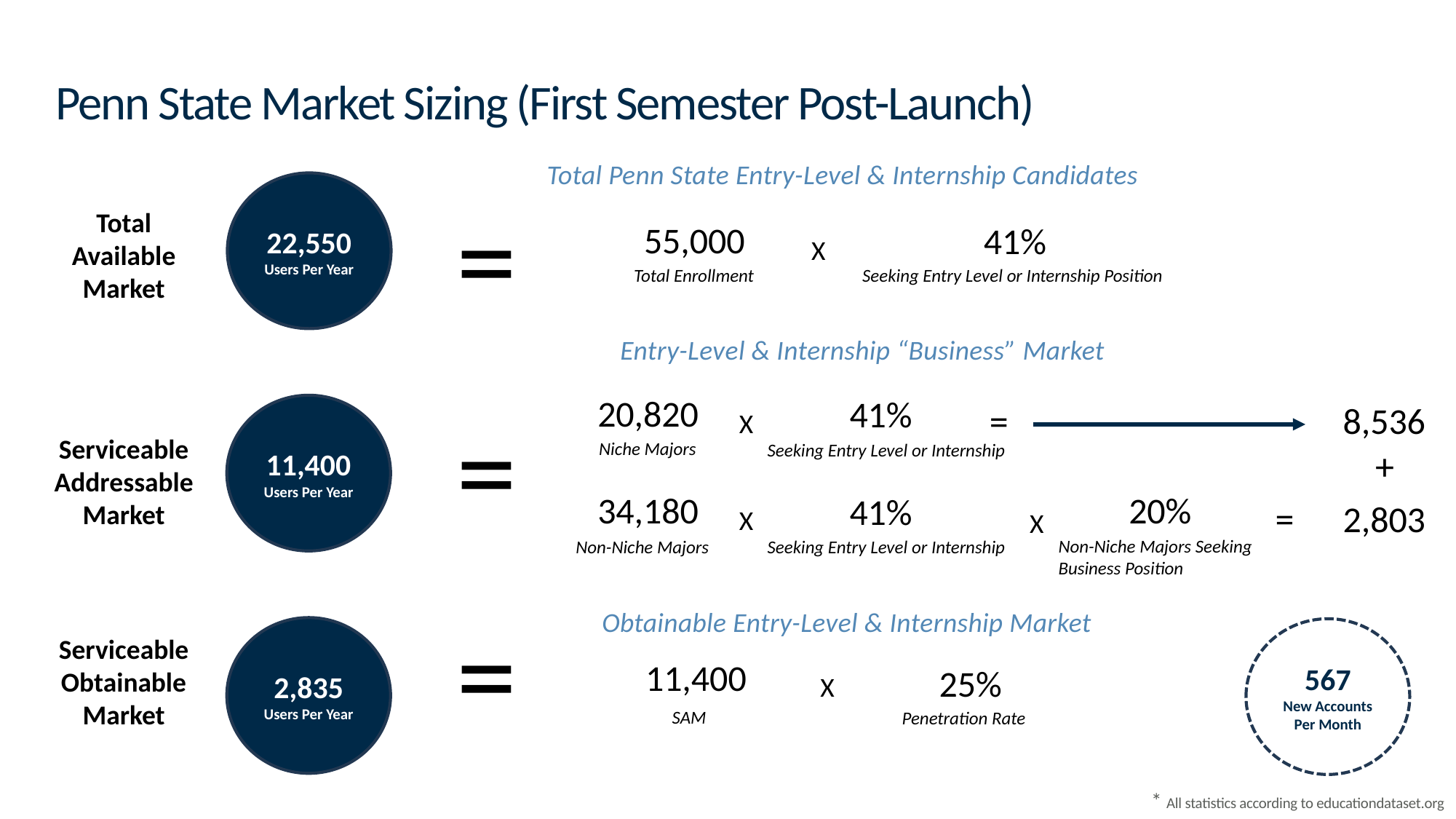

# Penn State Market Sizing (First Semester Post-Launch)
Total Penn State Entry-Level & Internship Candidates
22,550
Users Per Year
=
Total Available Market
55,000
41%
X
Total Enrollment
Seeking Entry Level or Internship Position
Entry-Level & Internship “Business” Market
20,820
41%
=
=
8,536
11,400
Users Per Year
X
Serviceable Addressable Market
Niche Majors
Seeking Entry Level or Internship
+
34,180
20%
41%
=
2,803
X
X
Non-Niche Majors Seeking Business Position
Non-Niche Majors
Seeking Entry Level or Internship
=
Obtainable Entry-Level & Internship Market
2,835
Users Per Year
567
New Accounts Per Month
Serviceable Obtainable Market
11,400
25%
X
SAM
Penetration Rate

* All statistics according to educationdataset.org